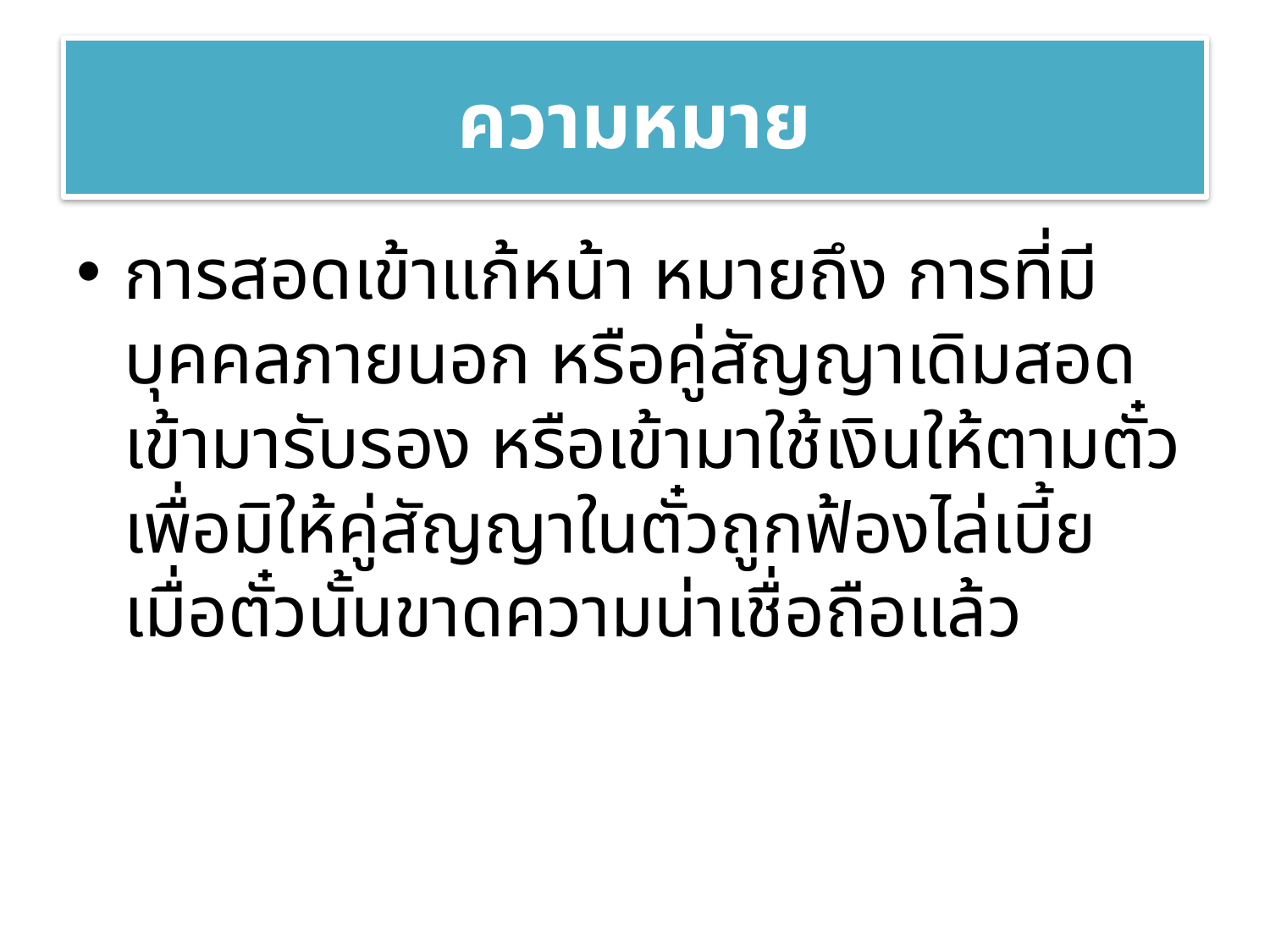

# ความหมาย
การสอดเข้าแก้หน้า หมายถึง การที่มีบุคคลภายนอก หรือคู่สัญญาเดิมสอดเข้ามารับรอง หรือเข้ามาใช้เงินให้ตามตั๋ว เพื่อมิให้คู่สัญญาในตั๋วถูกฟ้องไล่เบี้ย เมื่อตั๋วนั้นขาดความน่าเชื่อถือแล้ว